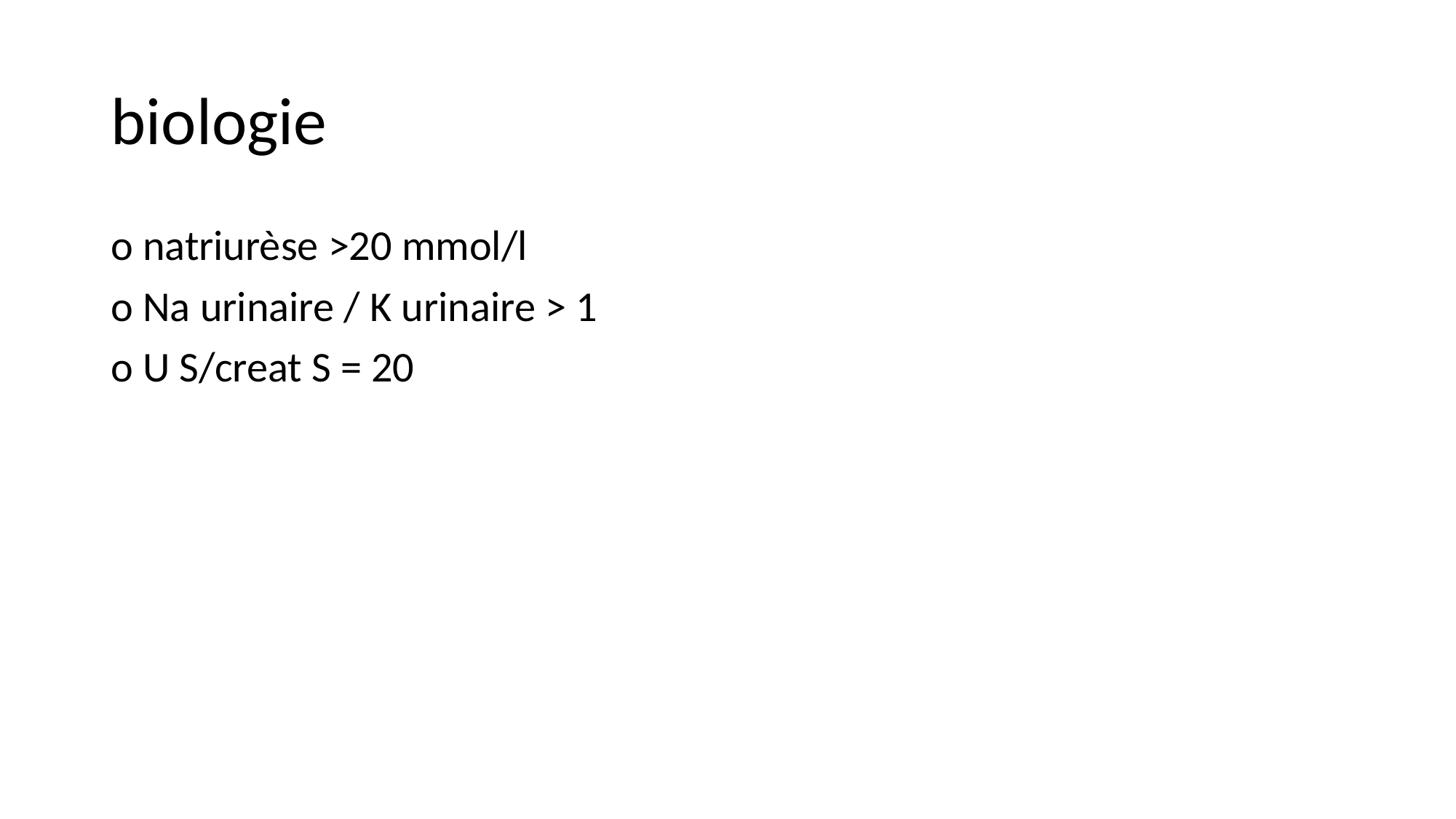

# biologie
o natriurèse >20 mmol/l
o Na urinaire / K urinaire > 1
o U S/creat S = 20